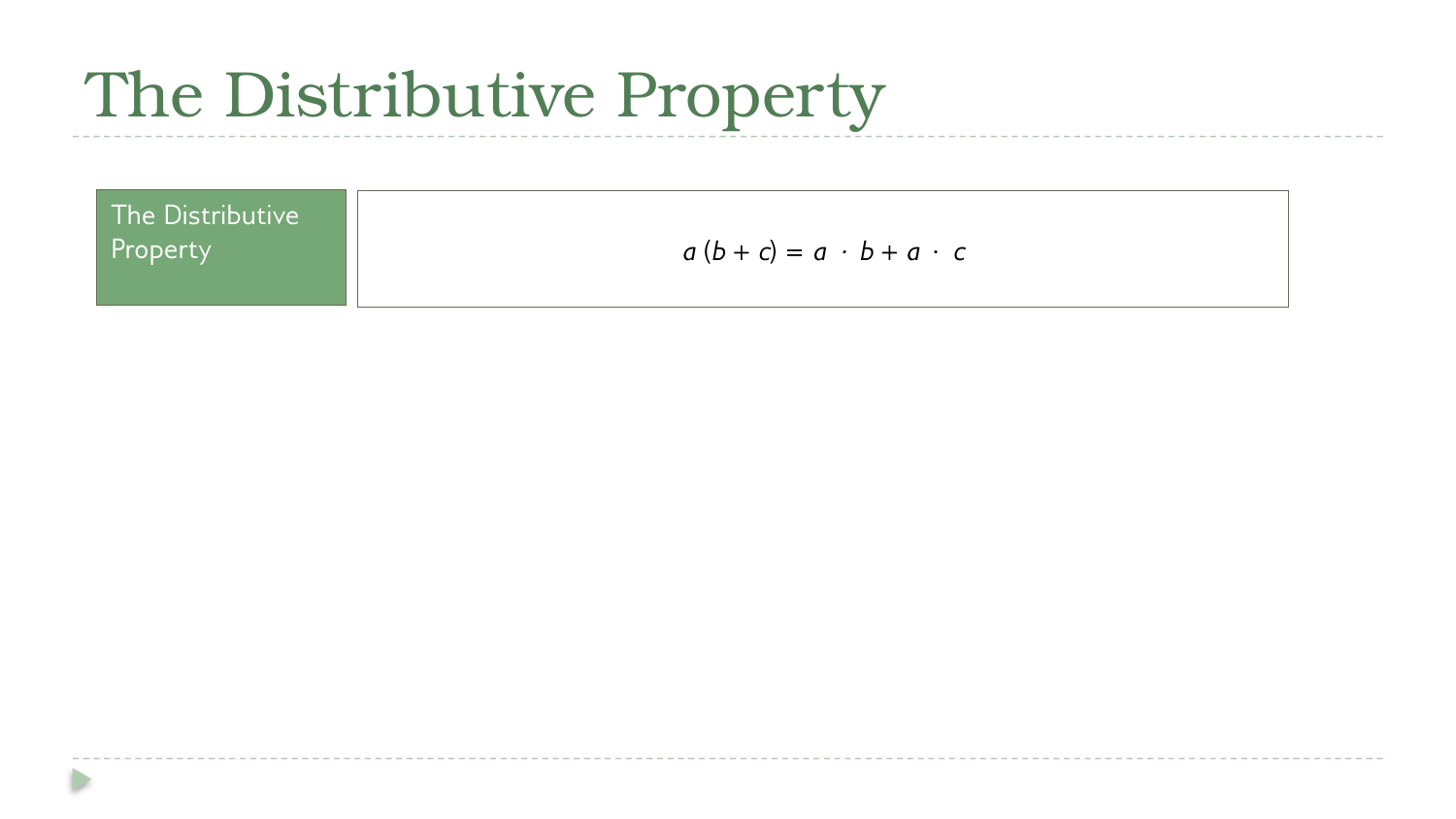

# The Distributive Property
The Distributive Property

a (b + c) = a ⋅ b + a ⋅ c